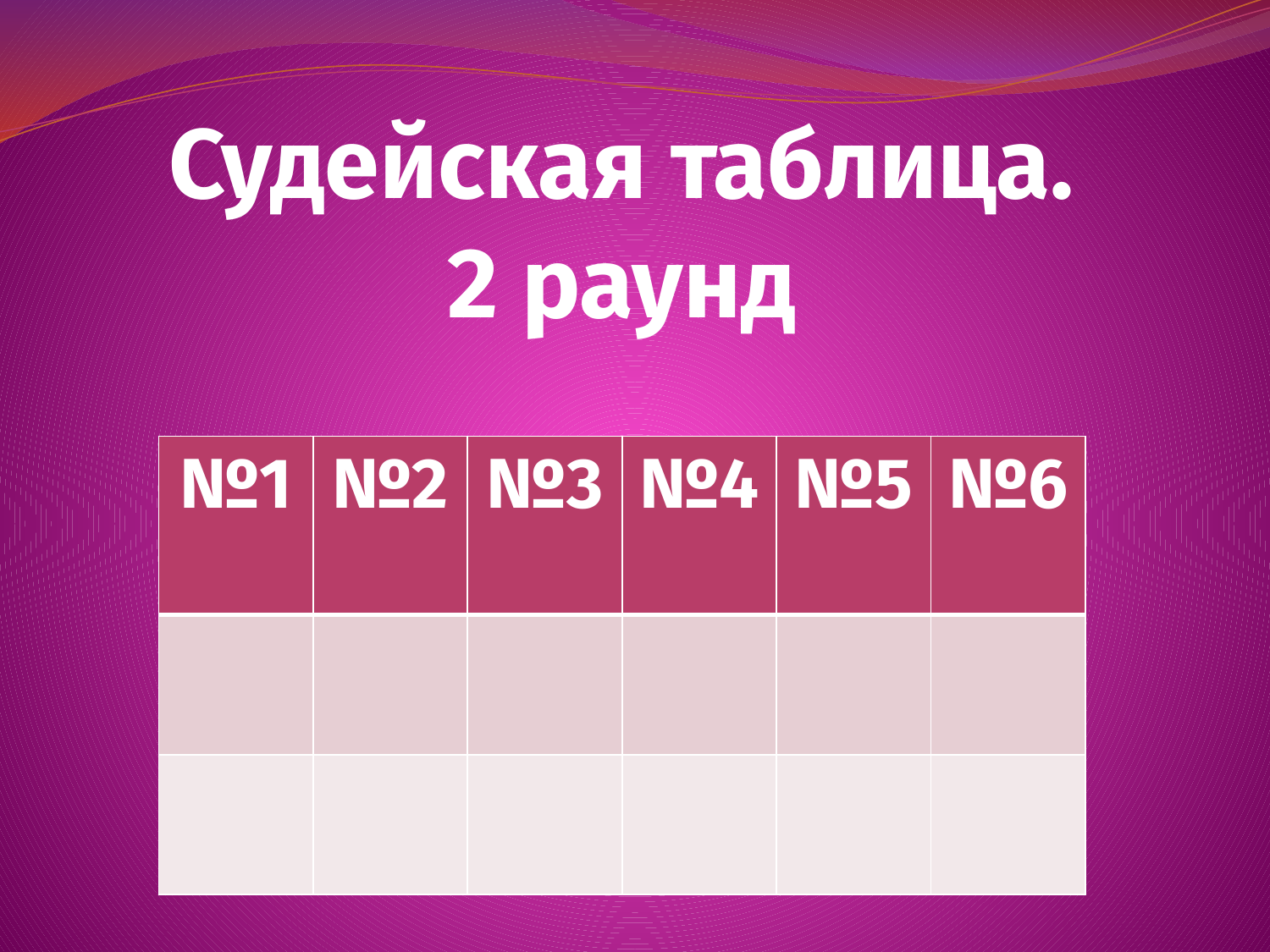

# Судейская таблица. 2 раунд
| №1 | №2 | №3 | №4 | №5 | №6 |
| --- | --- | --- | --- | --- | --- |
|  |  |  |  |  |  |
|  |  |  |  |  |  |